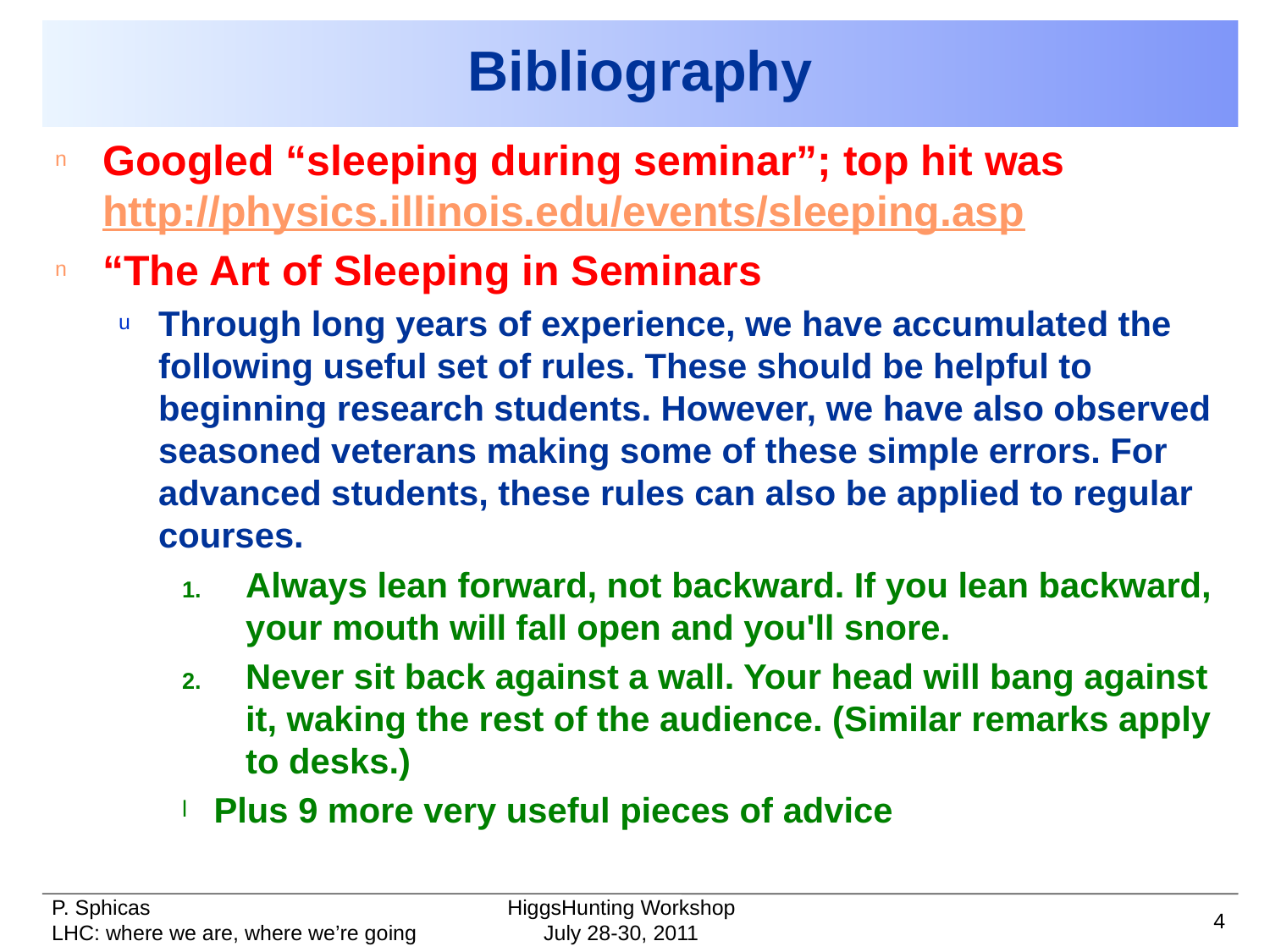

# Bibliography
Googled “sleeping during seminar”; top hit was    http://physics.illinois.edu/events/sleeping.asp
“The Art of Sleeping in Seminars
Through long years of experience, we have accumulated the following useful set of rules. These should be helpful to beginning research students. However, we have also observed seasoned veterans making some of these simple errors. For advanced students, these rules can also be applied to regular courses.
Always lean forward, not backward. If you lean backward, your mouth will fall open and you'll snore.
Never sit back against a wall. Your head will bang against it, waking the rest of the audience. (Similar remarks apply to desks.)
Plus 9 more very useful pieces of advice

HiggsHunting Workshop
4
July 28-30, 2011